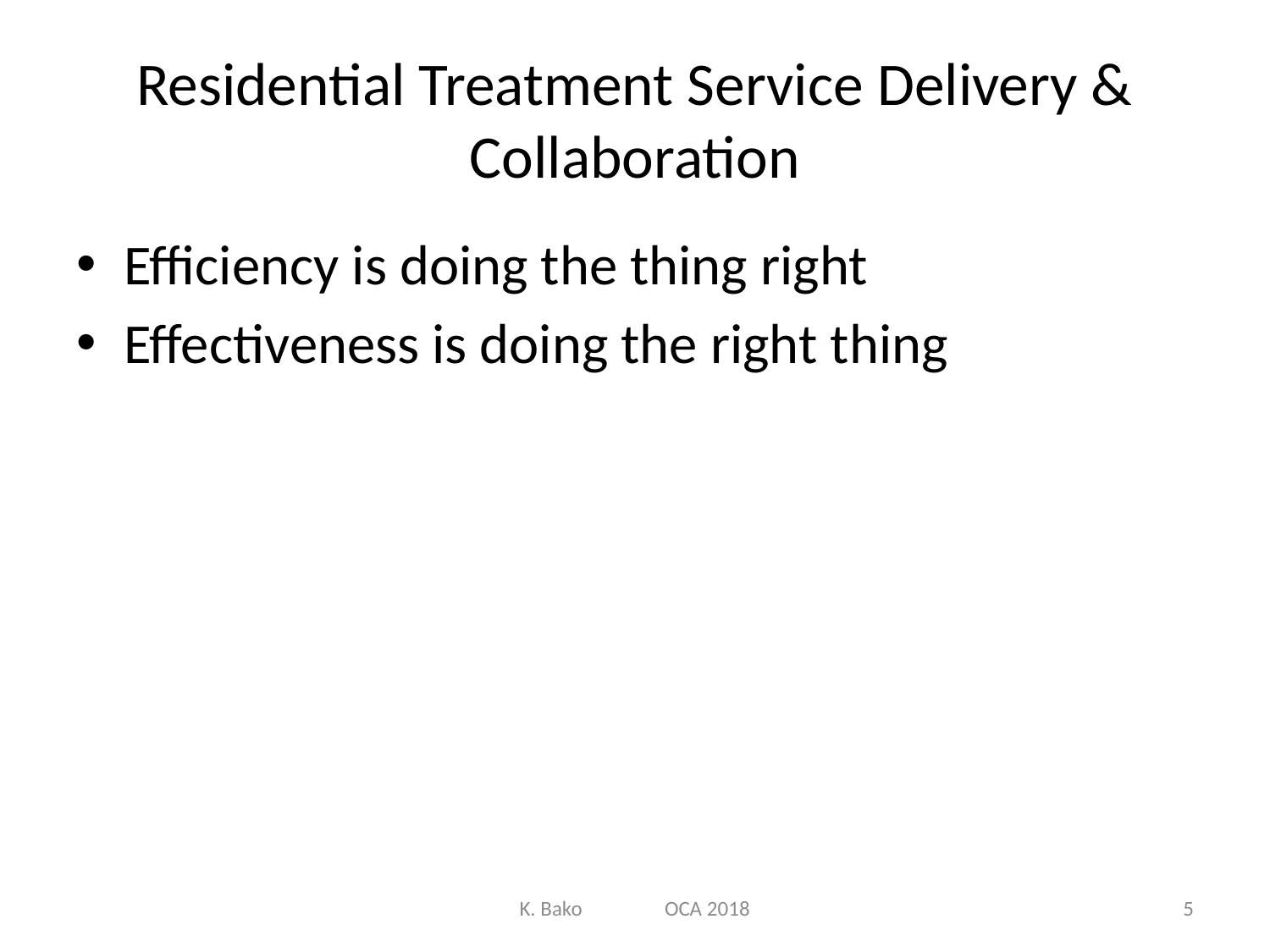

# Residential Treatment Service Delivery & Collaboration
Efficiency is doing the thing right
Effectiveness is doing the right thing
K. Bako                 OCA 2018
5